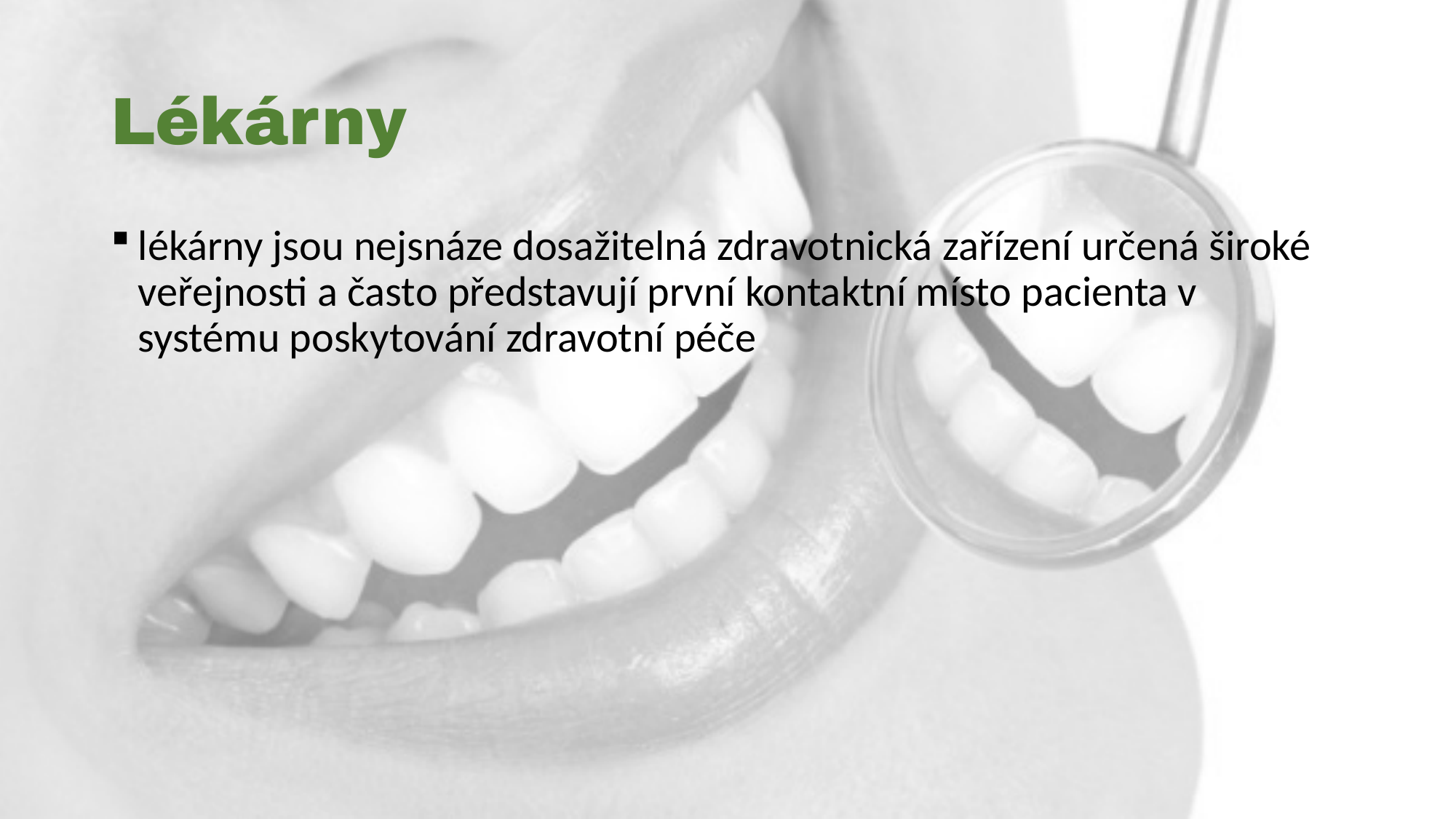

# Lékárny
lékárny jsou nejsnáze dosažitelná zdravotnická zařízení určená široké veřejnosti a často představují první kontaktní místo pacienta v systému poskytování zdravotní péče